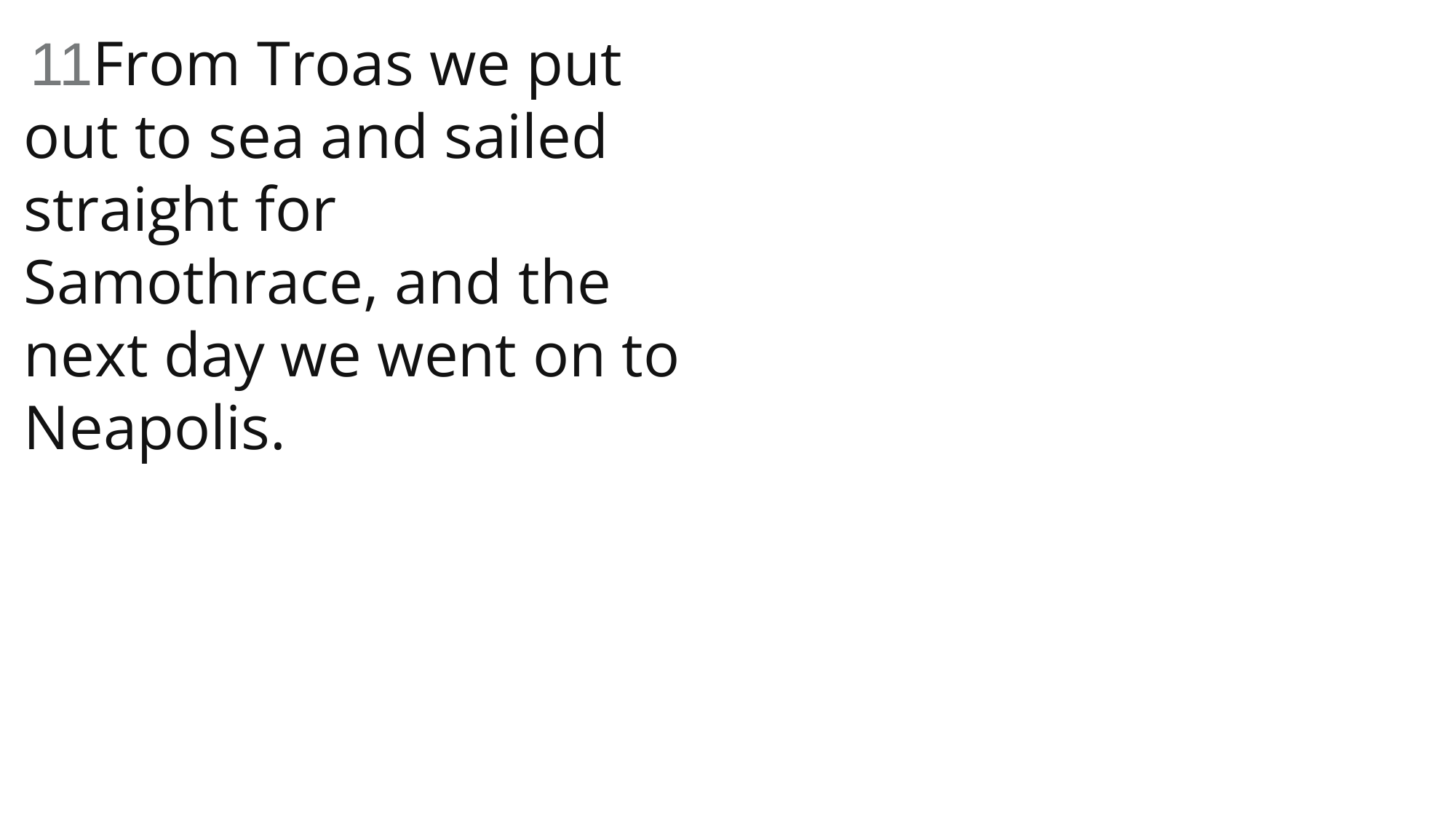

11From Troas we put out to sea and sailed straight for Samothrace, and the next day we went on to Neapolis.